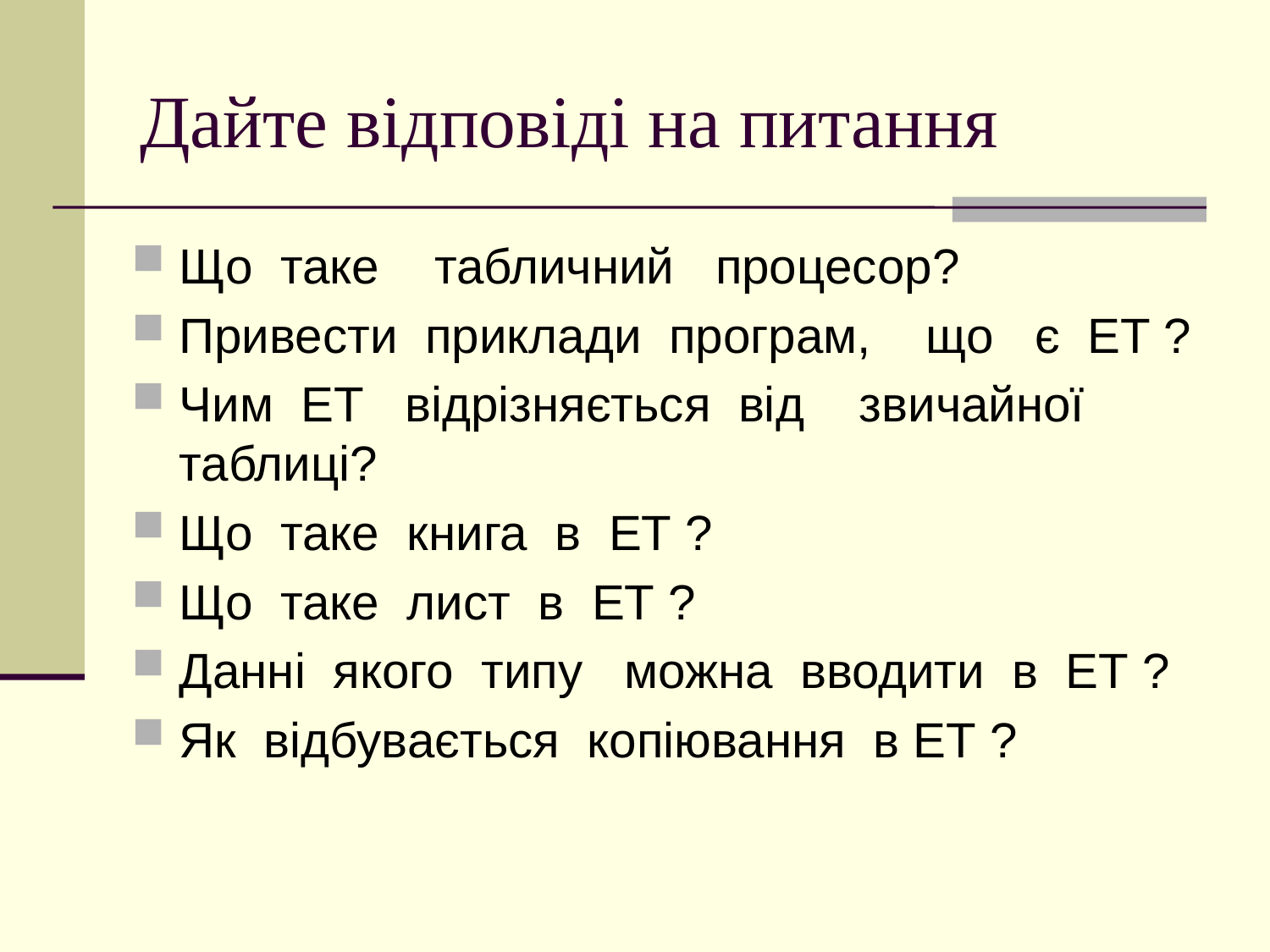

# Дайте відповіді на питання
Що  таке    табличний   процесор?
Привести  приклади  програм,    що   є  ЕТ ?
Чим  ЕТ   відрізняється  від    звичайної  таблиці?
Що  таке  книга  в  ЕТ ?
Що  таке  лист  в  ЕТ ?
Данні  якого  типу   можна  вводити  в  ЕТ ?
Як  відбувається  копіювання  в ЕТ ?